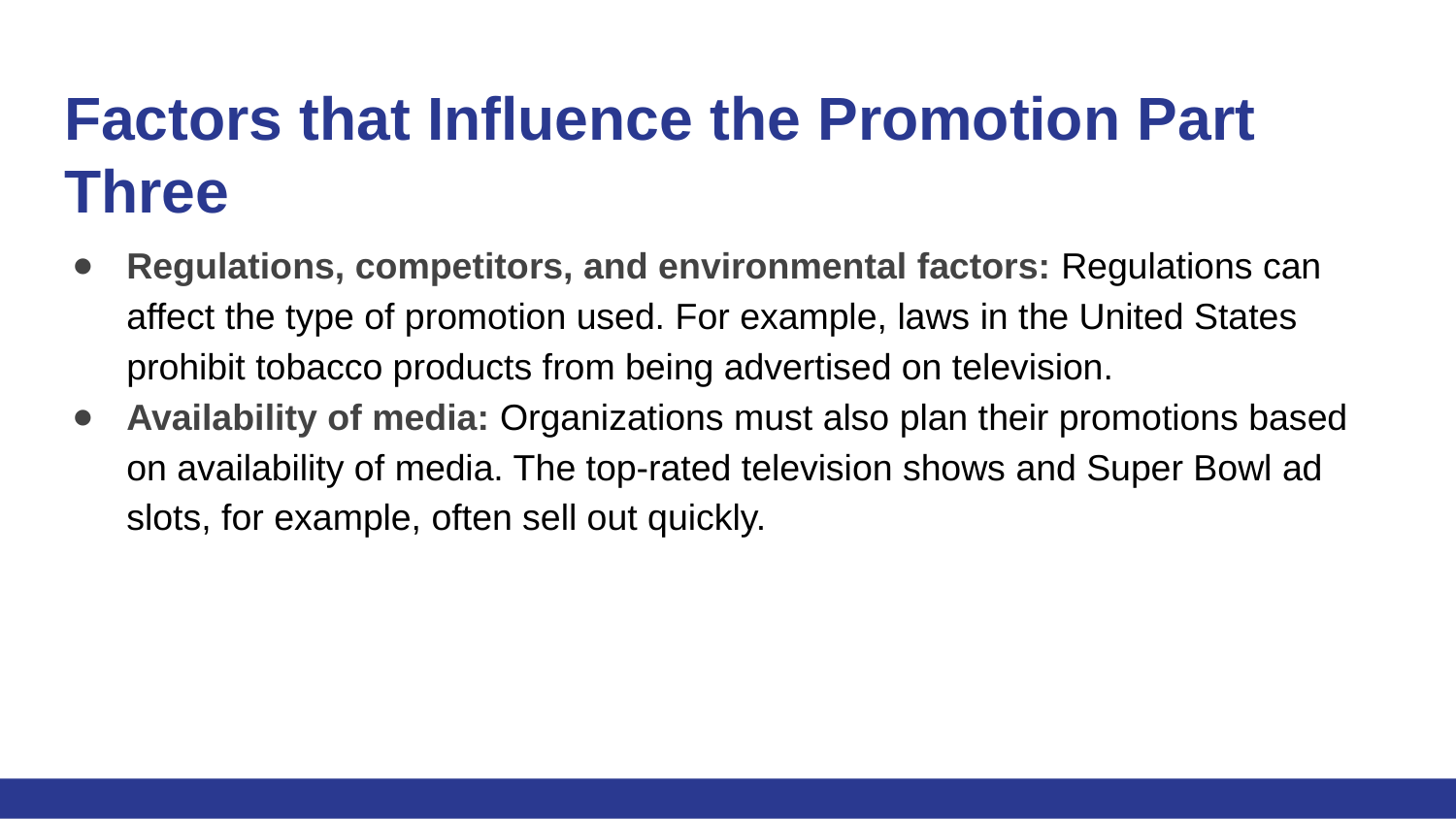

# Factors that Influence the Promotion Part Three
Regulations, competitors, and environmental factors: Regulations can affect the type of promotion used. For example, laws in the United States prohibit tobacco products from being advertised on television.
Availability of media: Organizations must also plan their promotions based on availability of media. The top-rated television shows and Super Bowl ad slots, for example, often sell out quickly.